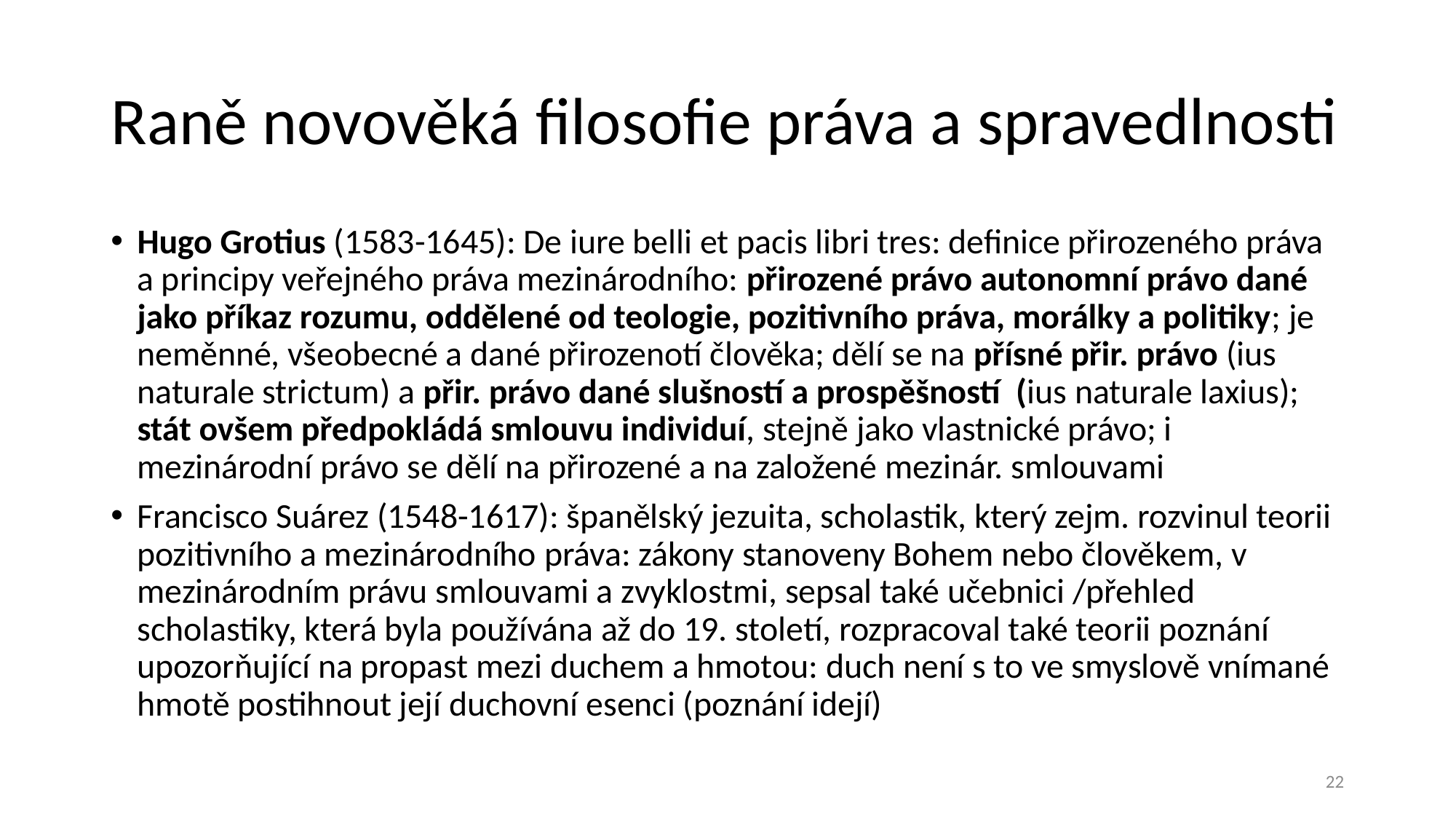

# Raně novověká filosofie práva a spravedlnosti
Hugo Grotius (1583-1645): De iure belli et pacis libri tres: definice přirozeného práva  a principy veřejného práva mezinárodního: přirozené právo autonomní právo dané jako příkaz rozumu, oddělené od teologie, pozitivního práva, morálky a politiky; je neměnné, všeobecné a dané přirozenotí člověka; dělí se na přísné přir. právo (ius naturale strictum) a přir. právo dané slušností a prospěšností  (ius naturale laxius); stát ovšem předpokládá smlouvu individuí, stejně jako vlastnické právo; i mezinárodní právo se dělí na přirozené a na založené mezinár. smlouvami
Francisco Suárez (1548-1617): španělský jezuita, scholastik, který zejm. rozvinul teorii pozitivního a mezinárodního práva: zákony stanoveny Bohem nebo člověkem, v mezinárodním právu smlouvami a zvyklostmi, sepsal také učebnici /přehled scholastiky, která byla používána až do 19. století, rozpracoval také teorii poznání upozorňující na propast mezi duchem a hmotou: duch není s to ve smyslově vnímané hmotě postihnout její duchovní esenci (poznání idejí)

22